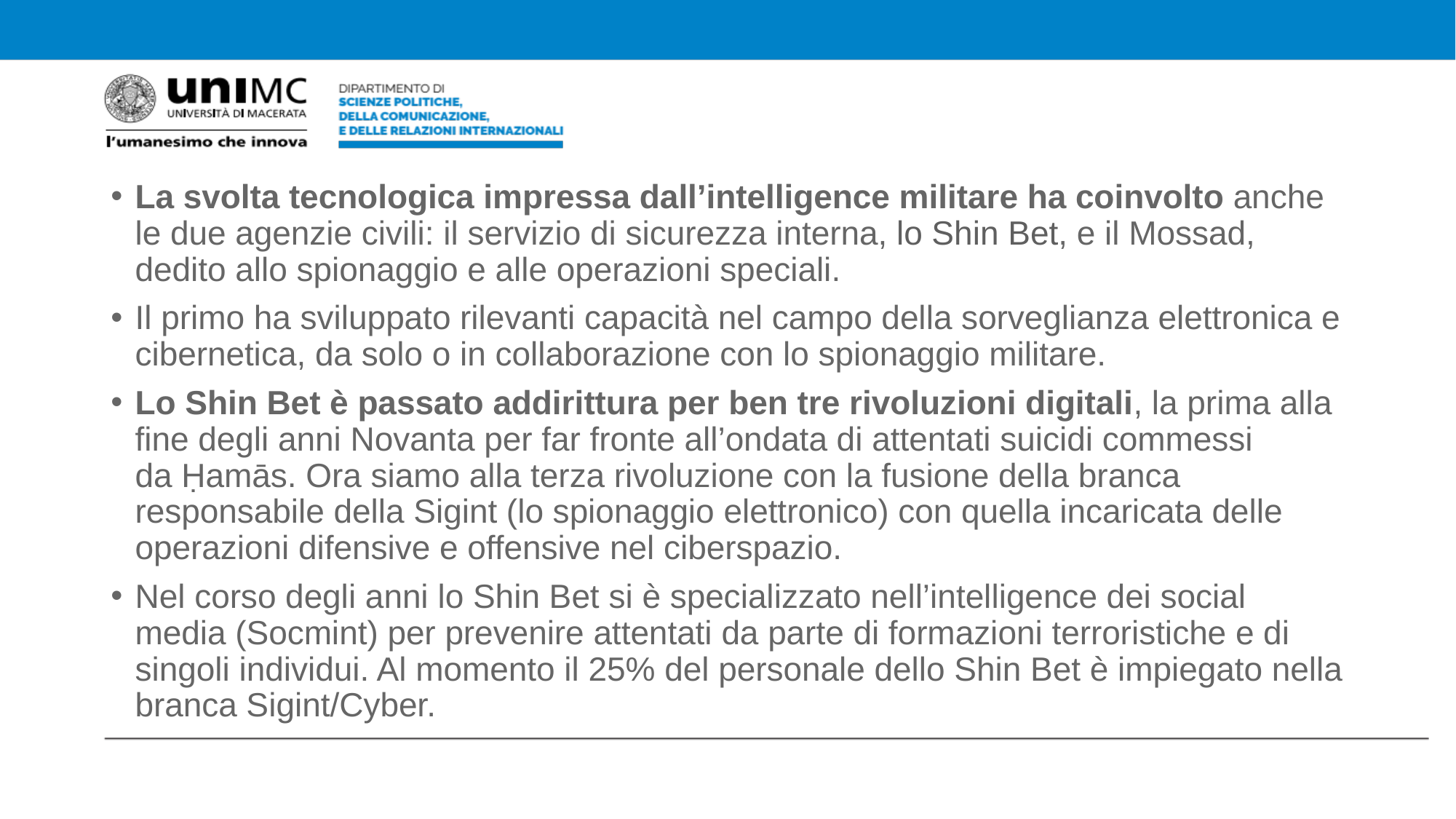

#
La svolta tecnologica impressa dall’intelligence militare ha coinvolto anche le due agenzie civili: il servizio di sicurezza interna, lo Shin Bet, e il Mossad, dedito allo spionaggio e alle operazioni speciali.
Il primo ha sviluppato rilevanti capacità nel campo della sorveglianza elettronica e cibernetica, da solo o in collaborazione con lo spionaggio militare.
Lo Shin Bet è passato addirittura per ben tre rivoluzioni digitali, la prima alla fine degli anni Novanta per far fronte all’ondata di attentati suicidi commessi da Ḥamās. Ora siamo alla terza rivoluzione con la fusione della branca responsabile della Sigint (lo spionaggio elettronico) con quella incaricata delle operazioni difensive e offensive nel ciberspazio.
Nel corso degli anni lo Shin Bet si è specializzato nell’intelligence dei social media (Socmint) per prevenire attentati da parte di formazioni terroristiche e di singoli individui. Al momento il 25% del personale dello Shin Bet è impiegato nella branca Sigint/Cyber.